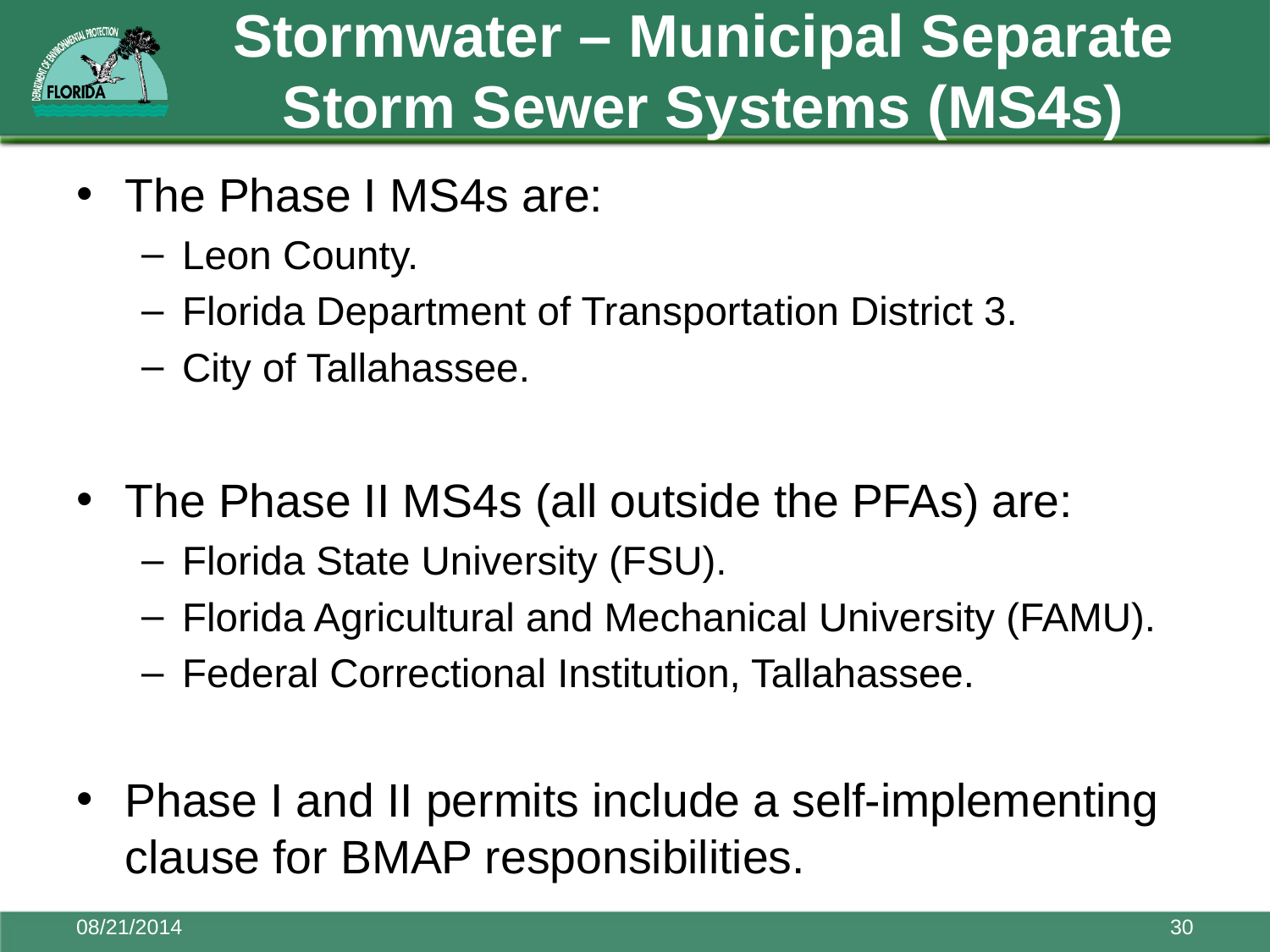

# Stormwater – Municipal Separate Storm Sewer Systems (MS4s)
The Phase I MS4s are:
Leon County.
Florida Department of Transportation District 3.
City of Tallahassee.

The Phase II MS4s (all outside the PFAs) are:
Florida State University (FSU).
Florida Agricultural and Mechanical University (FAMU).
Federal Correctional Institution, Tallahassee.

Phase I and II permits include a self-implementing clause for BMAP responsibilities.

08/21/2014
30